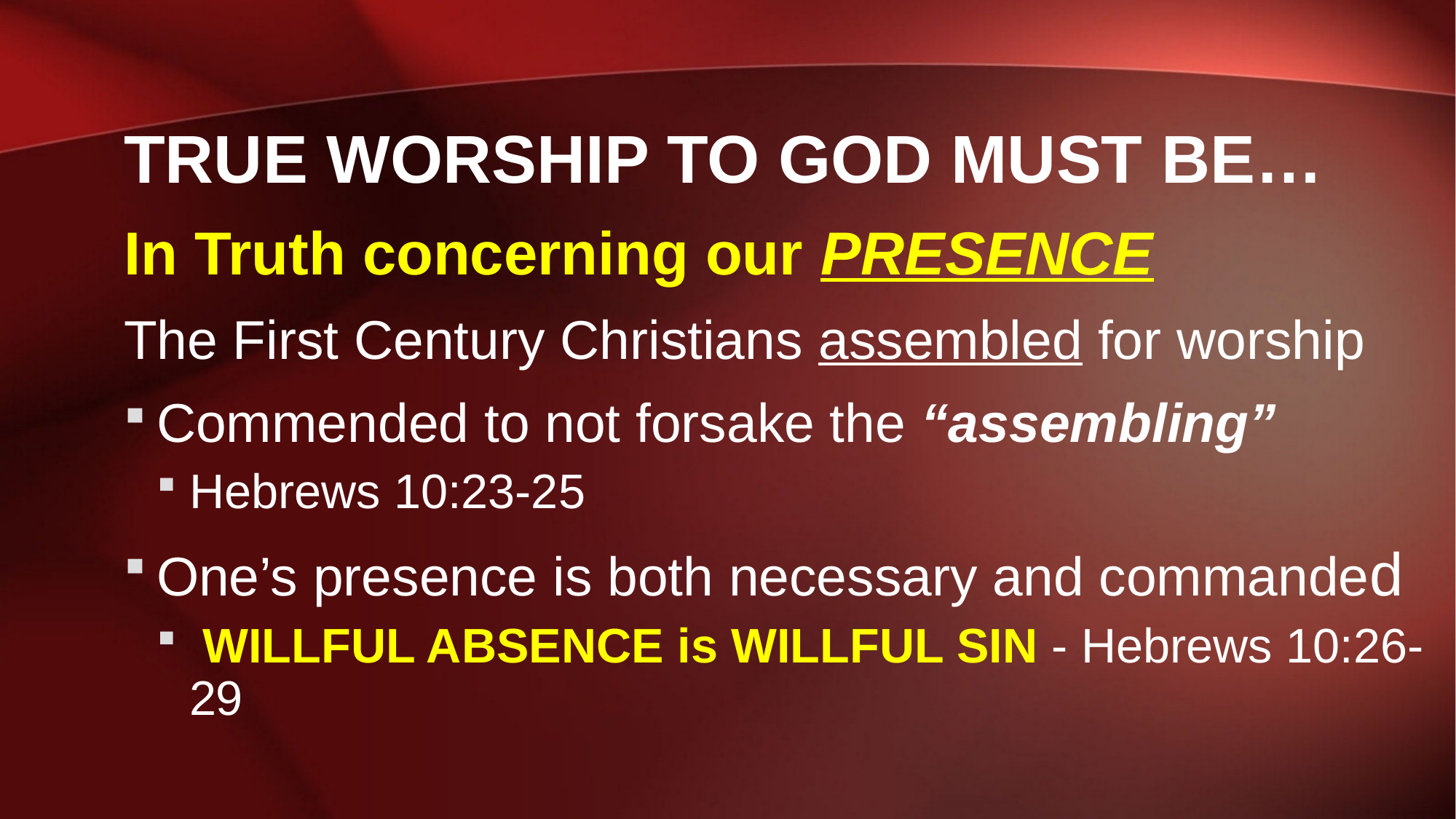

# True Worship to God Must Be…
In Truth concerning our PRESENCE
The First Century Christians assembled for worship
Commended to not forsake the “assembling”
Hebrews 10:23-25
One’s presence is both necessary and commanded
 WILLFUL ABSENCE is WILLFUL SIN - Hebrews 10:26-29